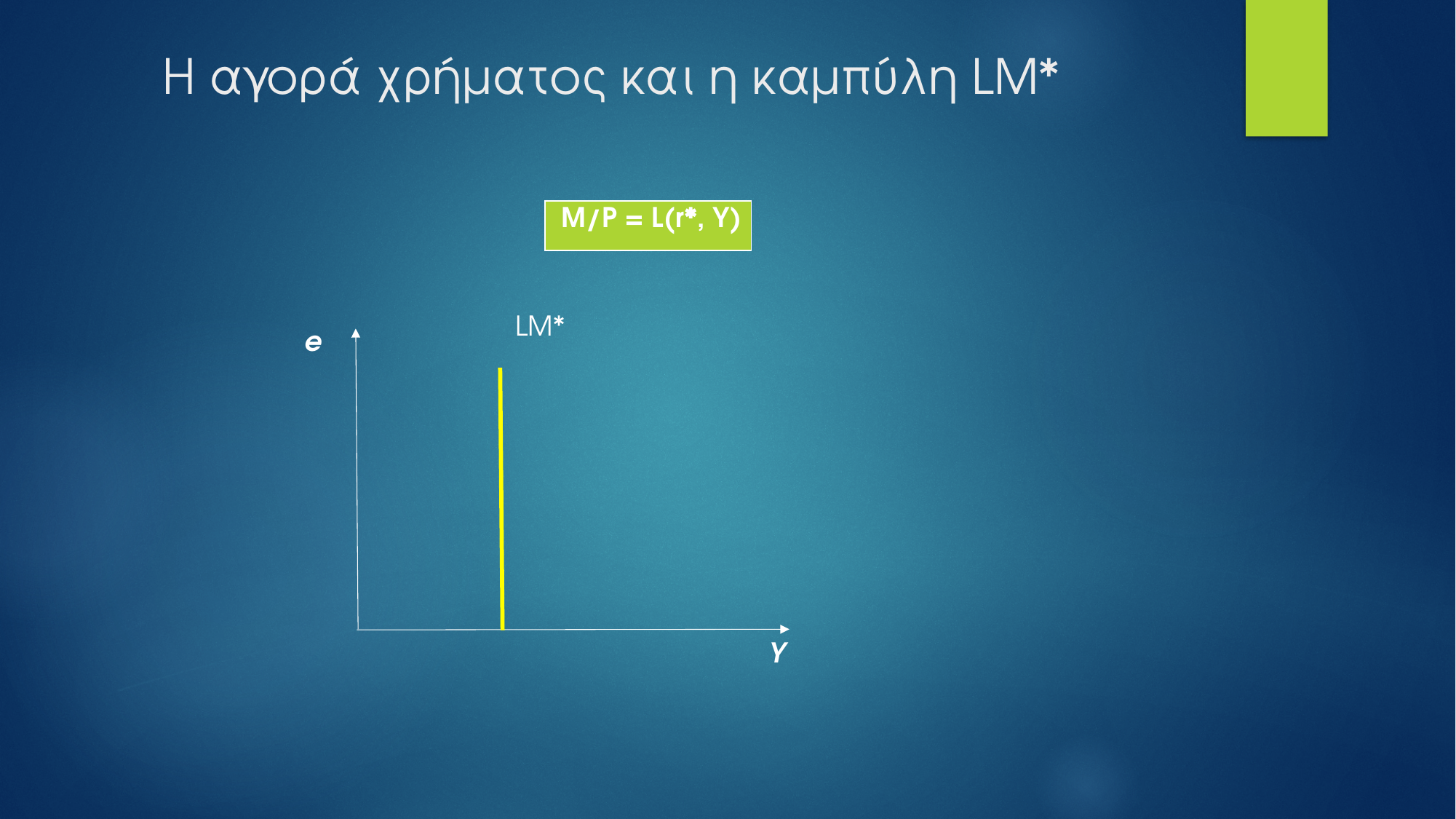

# Η αγορά χρήματος και η καμπύλη LM*
| M/P = L(r\*, Y) |
| --- |
LM*
e
Υ